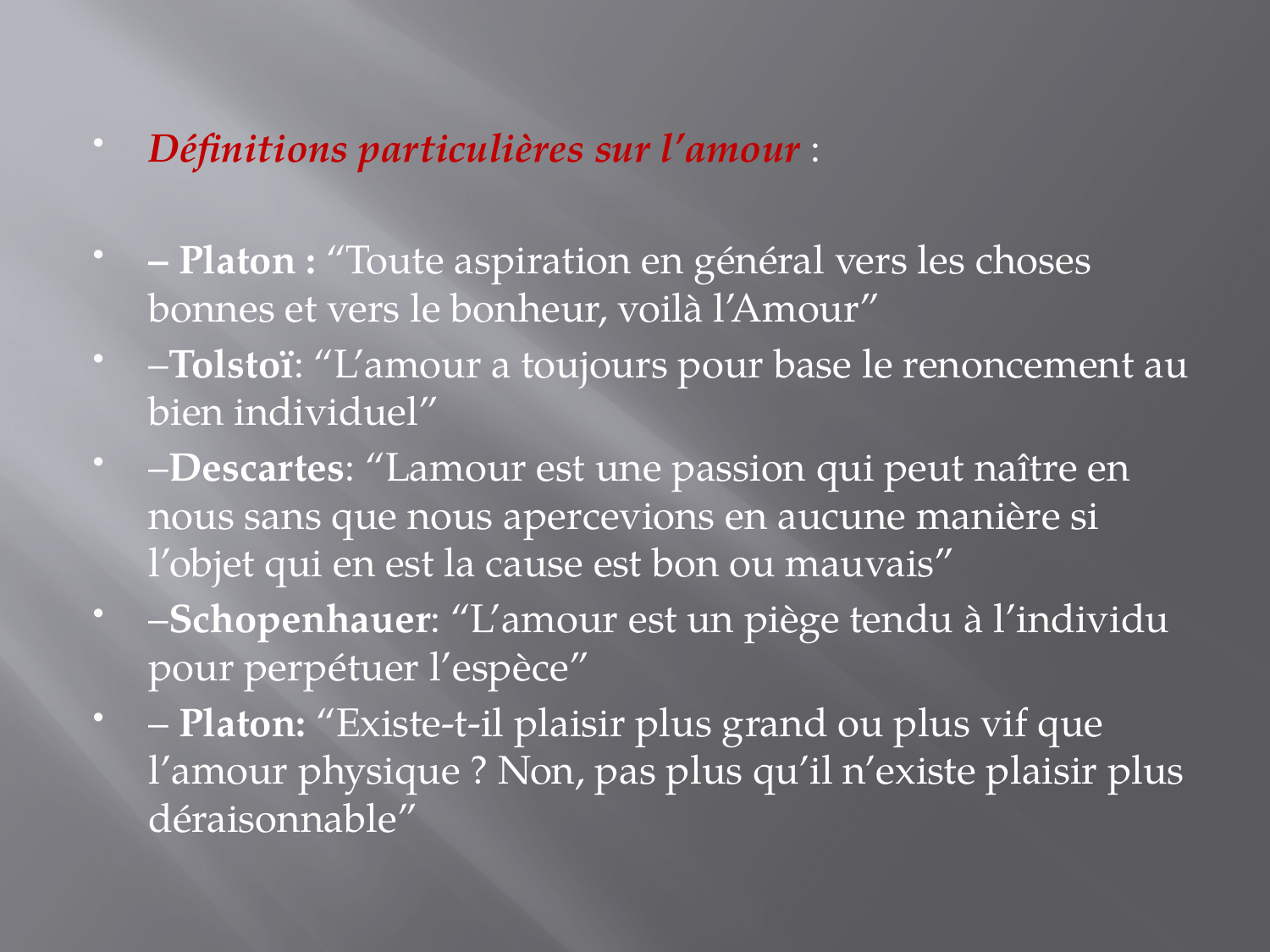

Définitions particulières sur l’amour :

– Platon : “Toute aspiration en général vers les choses bonnes et vers le bonheur, voilà l’Amour”
–Tolstoï: “L’amour a toujours pour base le renoncement au bien individuel”
–Descartes: “Lamour est une passion qui peut naître en nous sans que nous apercevions en aucune manière si l’objet qui en est la cause est bon ou mauvais”
–Schopenhauer: “L’amour est un piège tendu à l’individu pour perpétuer l’espèce”
– Platon: “Existe-t-il plaisir plus grand ou plus vif que l’amour physique ? Non, pas plus qu’il n’existe plaisir plus déraisonnable”